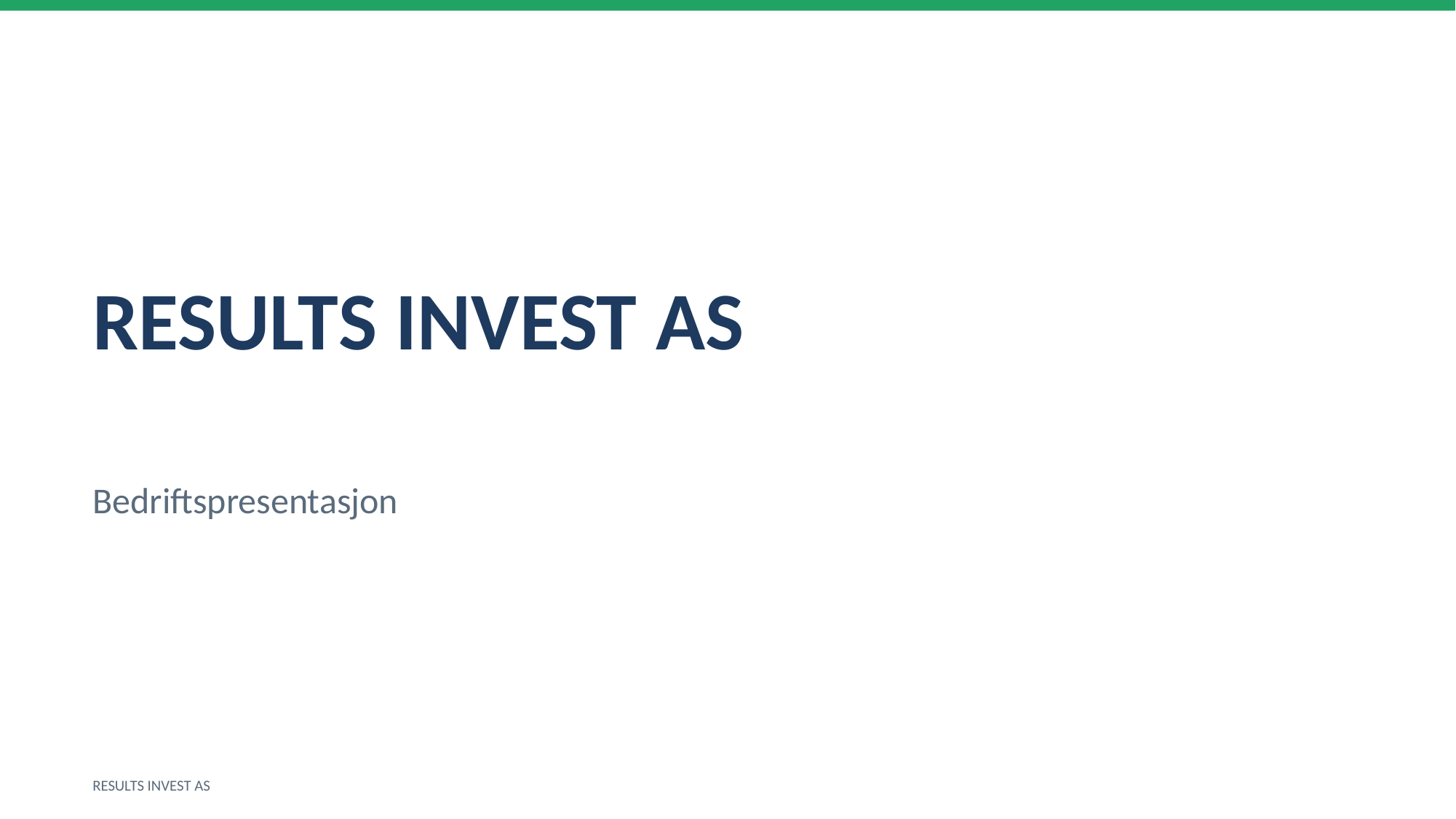

RESULTS INVEST AS
Bedriftspresentasjon
RESULTS INVEST AS